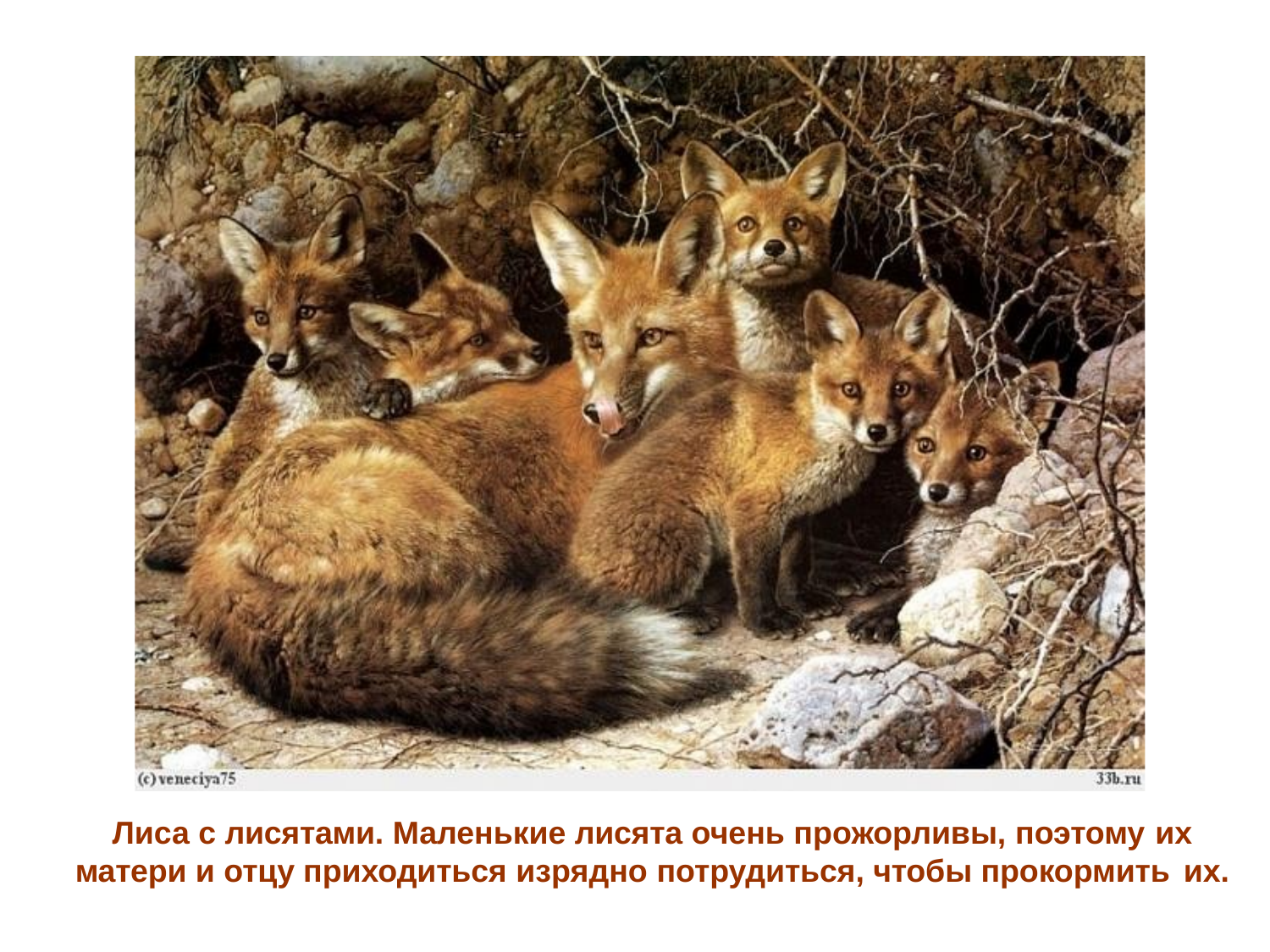

Лиса с лисятами. Маленькие лисята очень прожорливы, поэтому их
матери и отцу приходиться изрядно потрудиться, чтобы прокормить их.